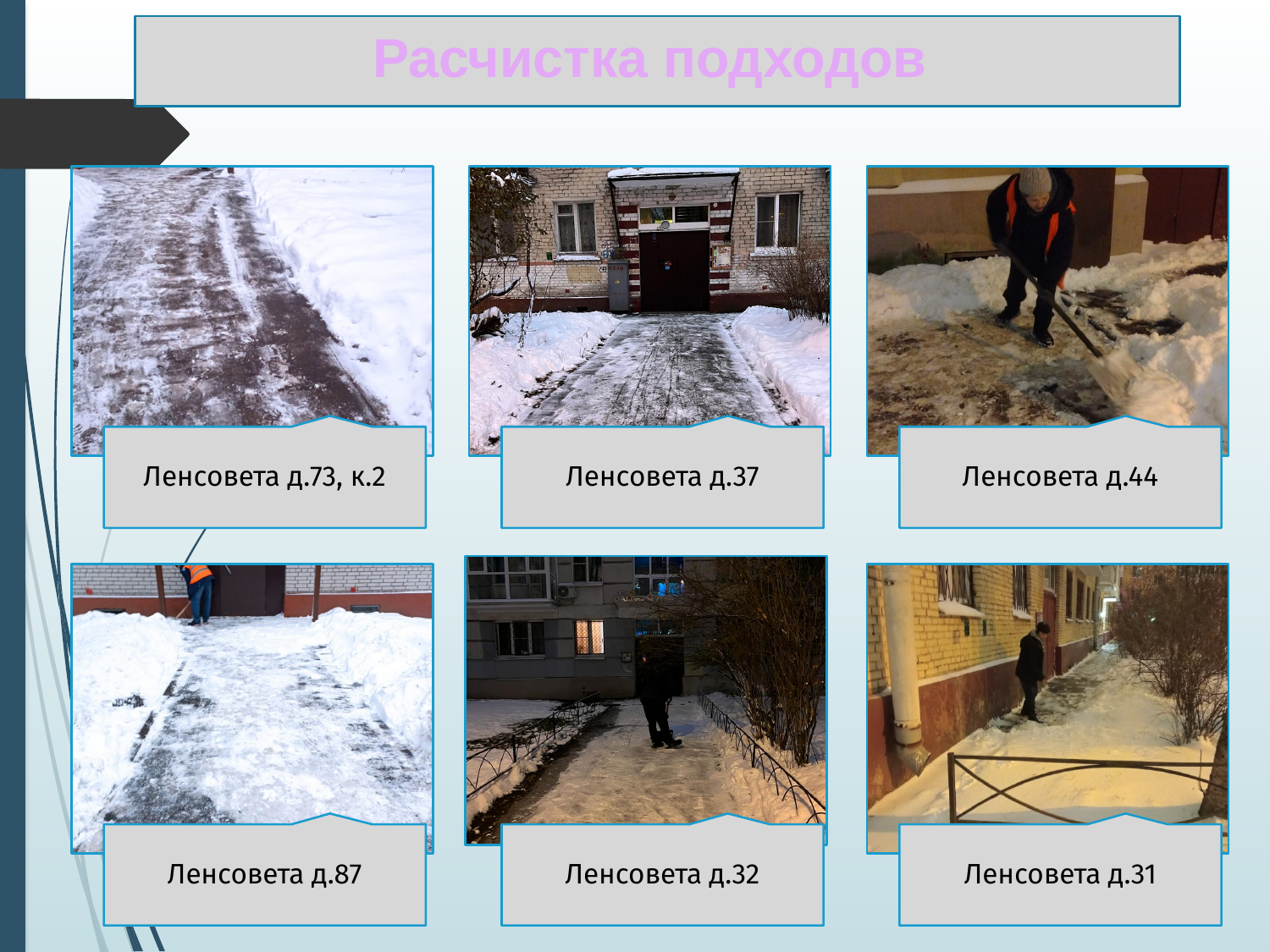

# Расчистка подходов
Ленсовета д.73, к.2
Ленсовета д.37
Ленсовета д.44
Ленсовета д.87
Ленсовета д.32
Ленсовета д.31